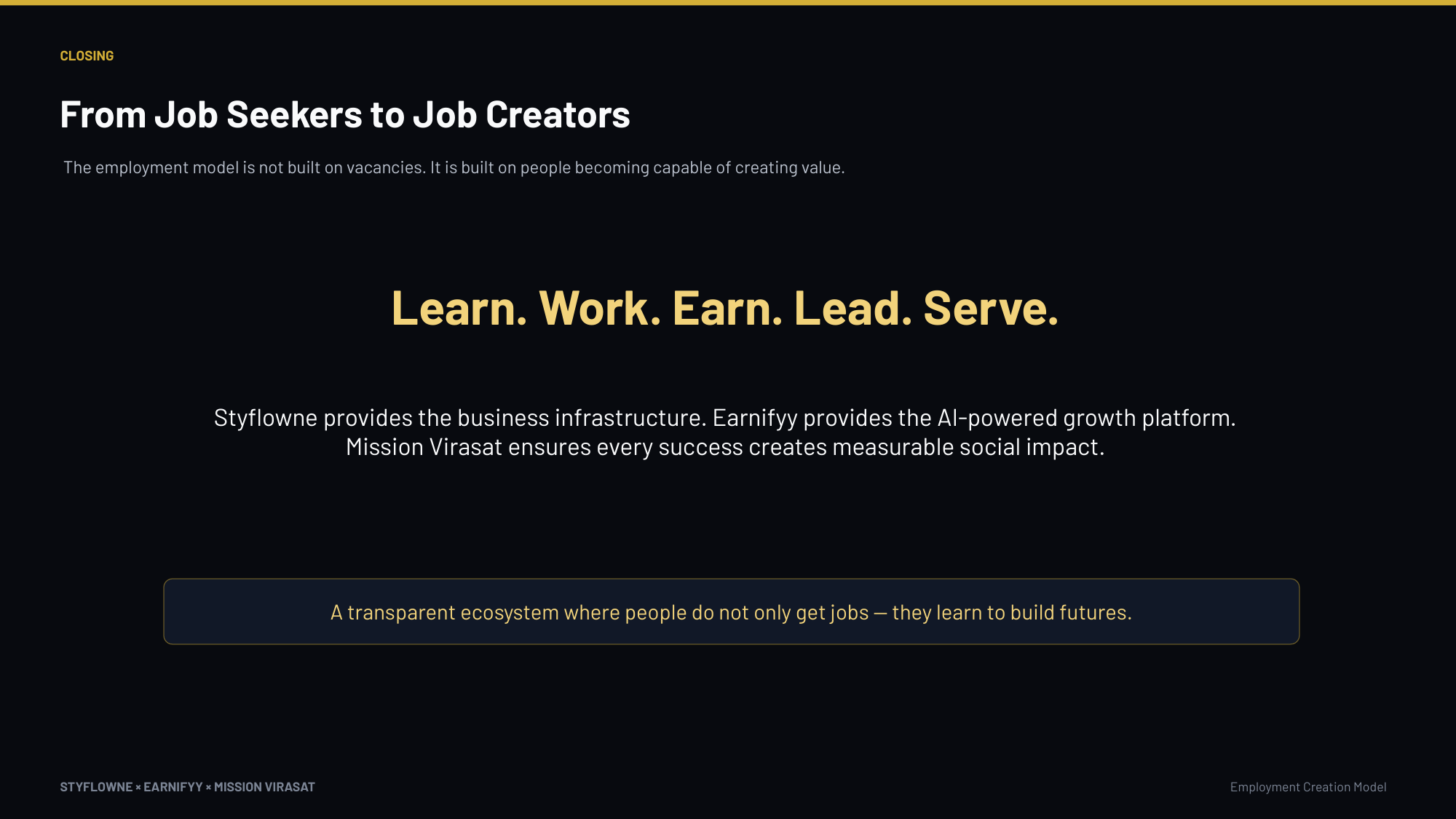

CLOSING
From Job Seekers to Job Creators
The employment model is not built on vacancies. It is built on people becoming capable of creating value.
Learn. Work. Earn. Lead. Serve.
Styflowne provides the business infrastructure. Earnifyy provides the AI-powered growth platform. Mission Virasat ensures every success creates measurable social impact.

A transparent ecosystem where people do not only get jobs — they learn to build futures.
STYFLOWNE × EARNIFYY × MISSION VIRASAT
Employment Creation Model